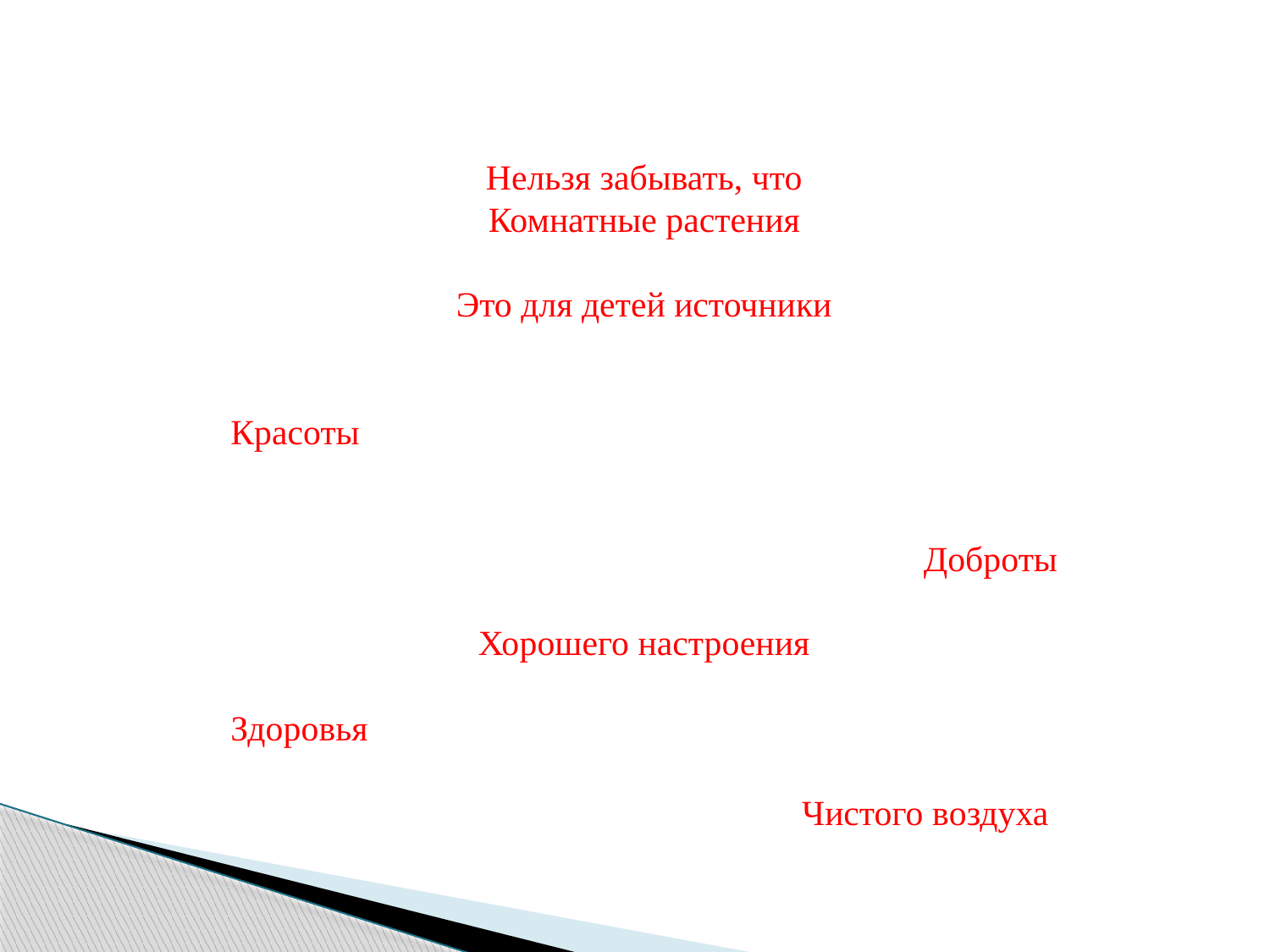

Нельзя забывать, что
Комнатные растения

Это для детей источники

Красоты

Доброты

Хорошего настроения

Здоровья

Чистого воздуха